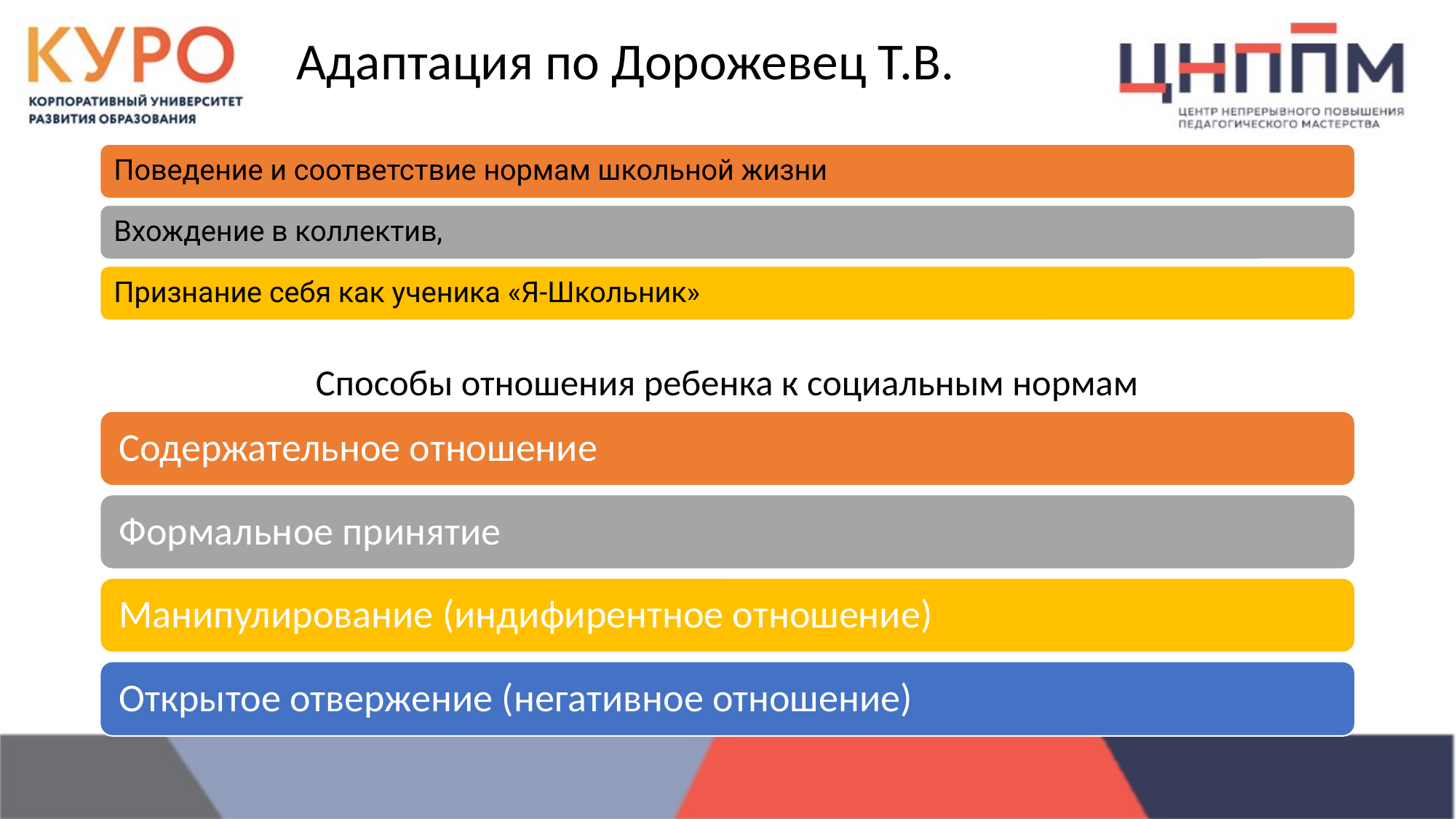

# Адаптация по Дорожевец Т.В.
Поведение и соответствие нормам школьной жизни
Вхождение в коллектив,
Признание себя как ученика «Я-Школьник»
Способы отношения ребенка к социальным нормам
Содержательное отношение
Формальное принятие
Манипулирование (индифирентное отношение)
Открытое отвержение (негативное отношение)